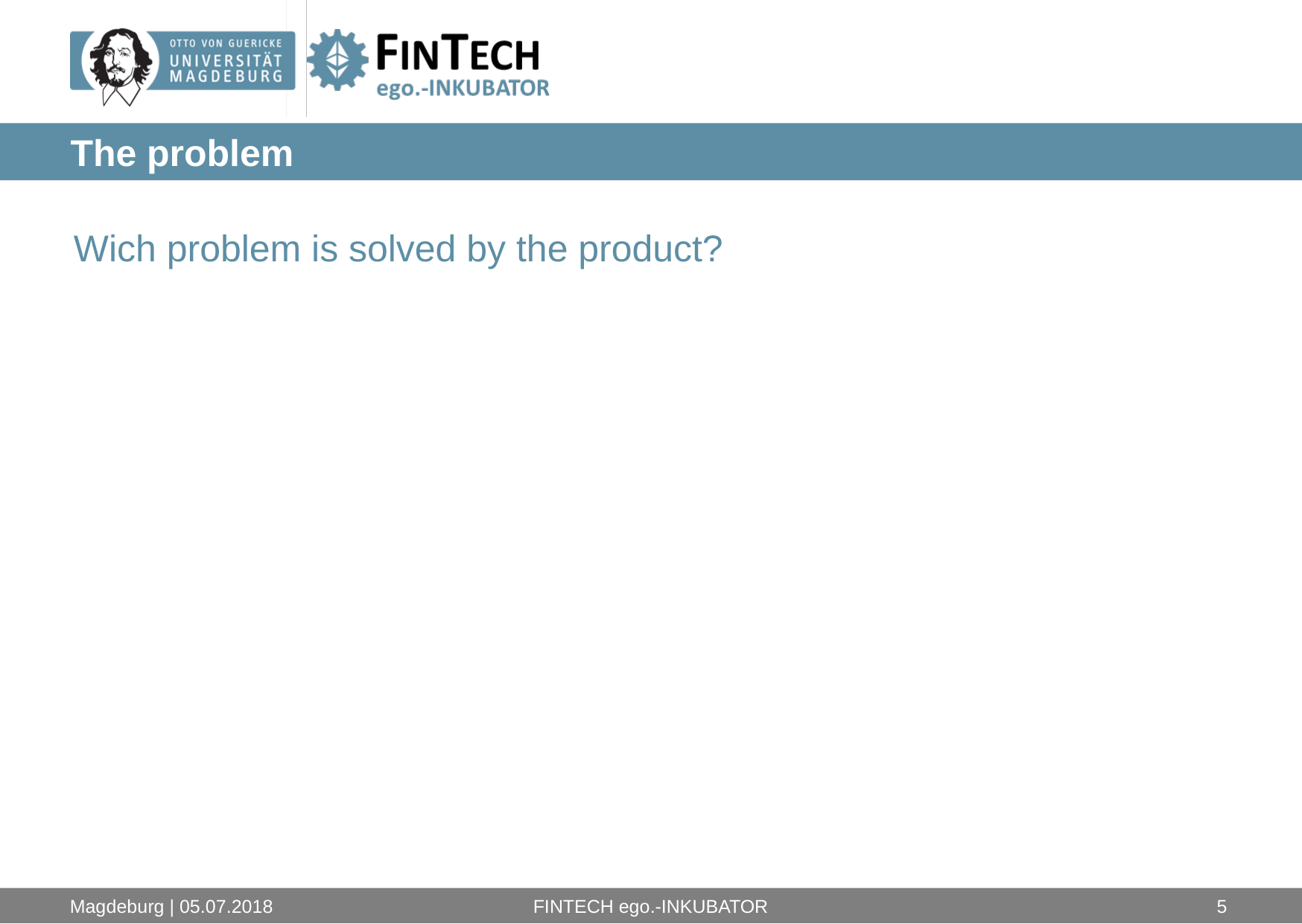

# The problem

Magdeburg | 05.07.2018
FINTECH ego.-INKUBATOR
5